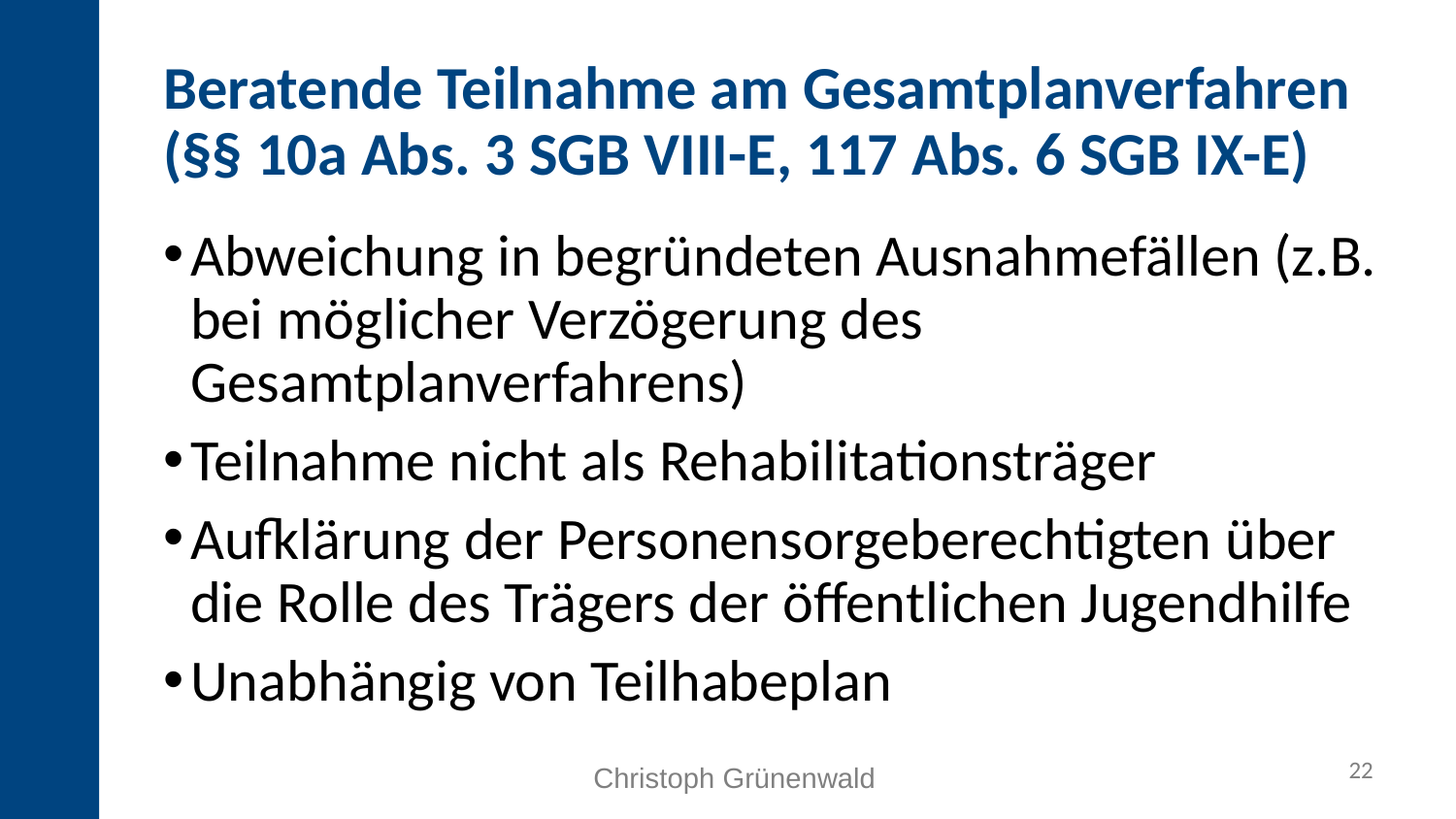

Beratende Teilnahme am Gesamtplanverfahren
(§§ 10a Abs. 3 SGB VIII-E, 117 Abs. 6 SGB IX-E)
Abweichung in begründeten Ausnahmefällen (z.B. bei möglicher Verzögerung des Gesamtplanverfahrens)
Teilnahme nicht als Rehabilitationsträger
Aufklärung der Personensorgeberechtigten über die Rolle des Trägers der öffentlichen Jugendhilfe
Unabhängig von Teilhabeplan
22